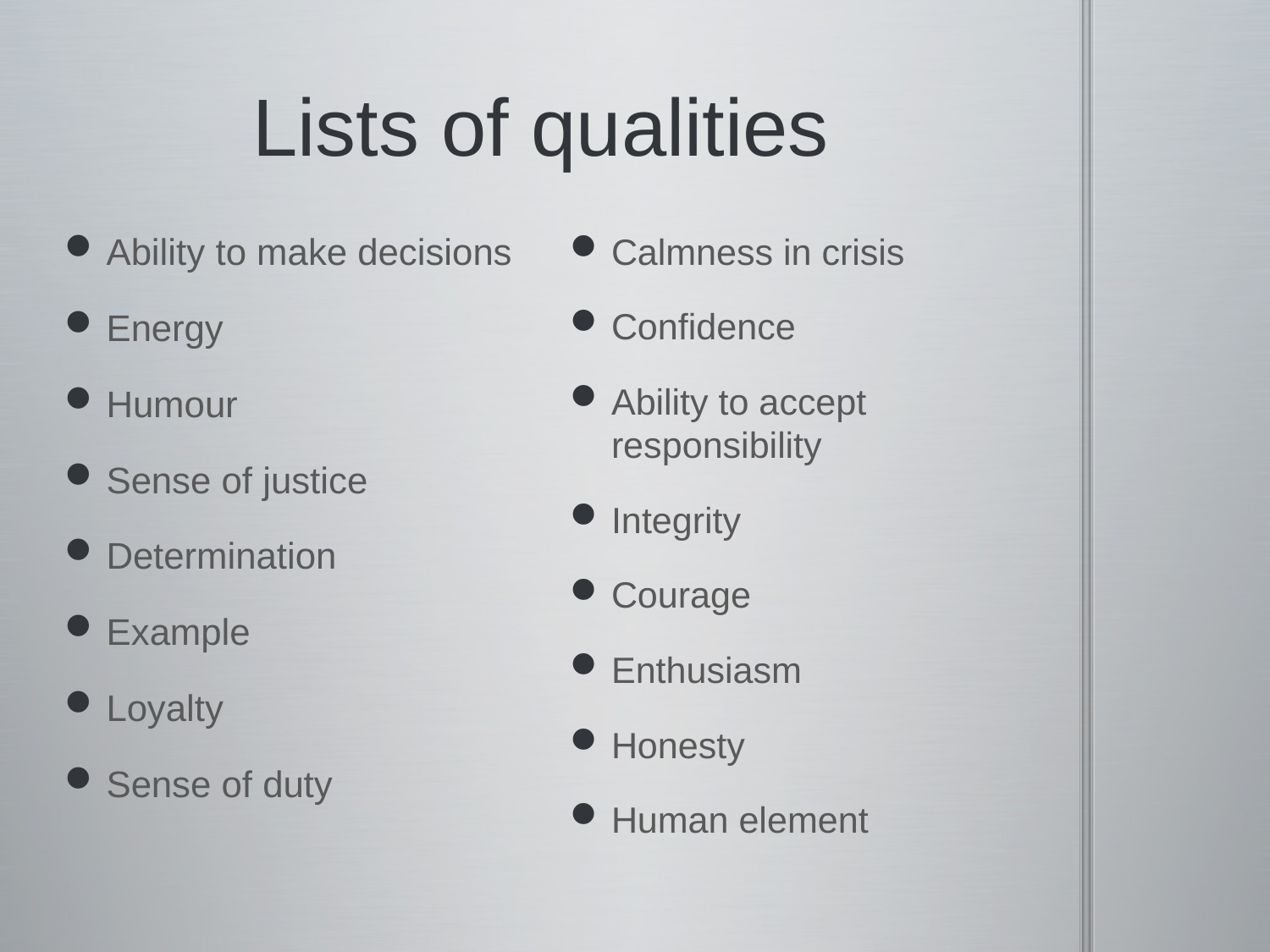

# Lists of qualities
Ability to make decisions
Energy
Humour
Sense of justice
Determination
Example
Loyalty
Sense of duty
Calmness in crisis
Confidence
Ability to accept responsibility
Integrity
Courage
Enthusiasm
Honesty
Human element